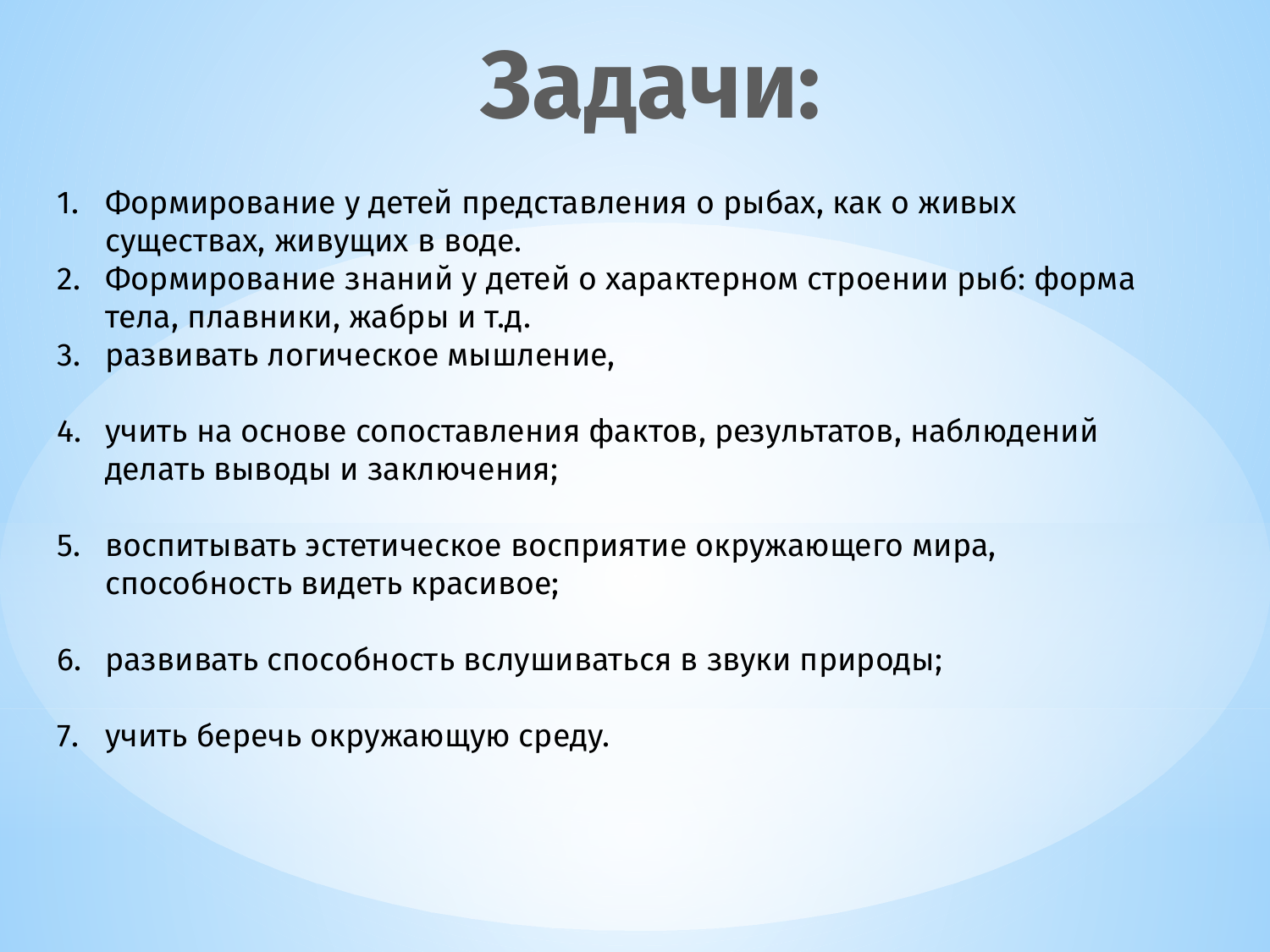

Задачи:
Формирование у детей представления о рыбах, как о живых существах, живущих в воде.
Формирование знаний у детей о характерном строении рыб: форма тела, плавники, жабры и т.д.
развивать логическое мышление,

учить на основе сопоставления фактов, результатов, наблюдений делать выводы и заключения;

воспитывать эстетическое восприятие окружающего мира, способность видеть красивое;

развивать способность вслушиваться в звуки природы;

учить беречь окружающую среду.